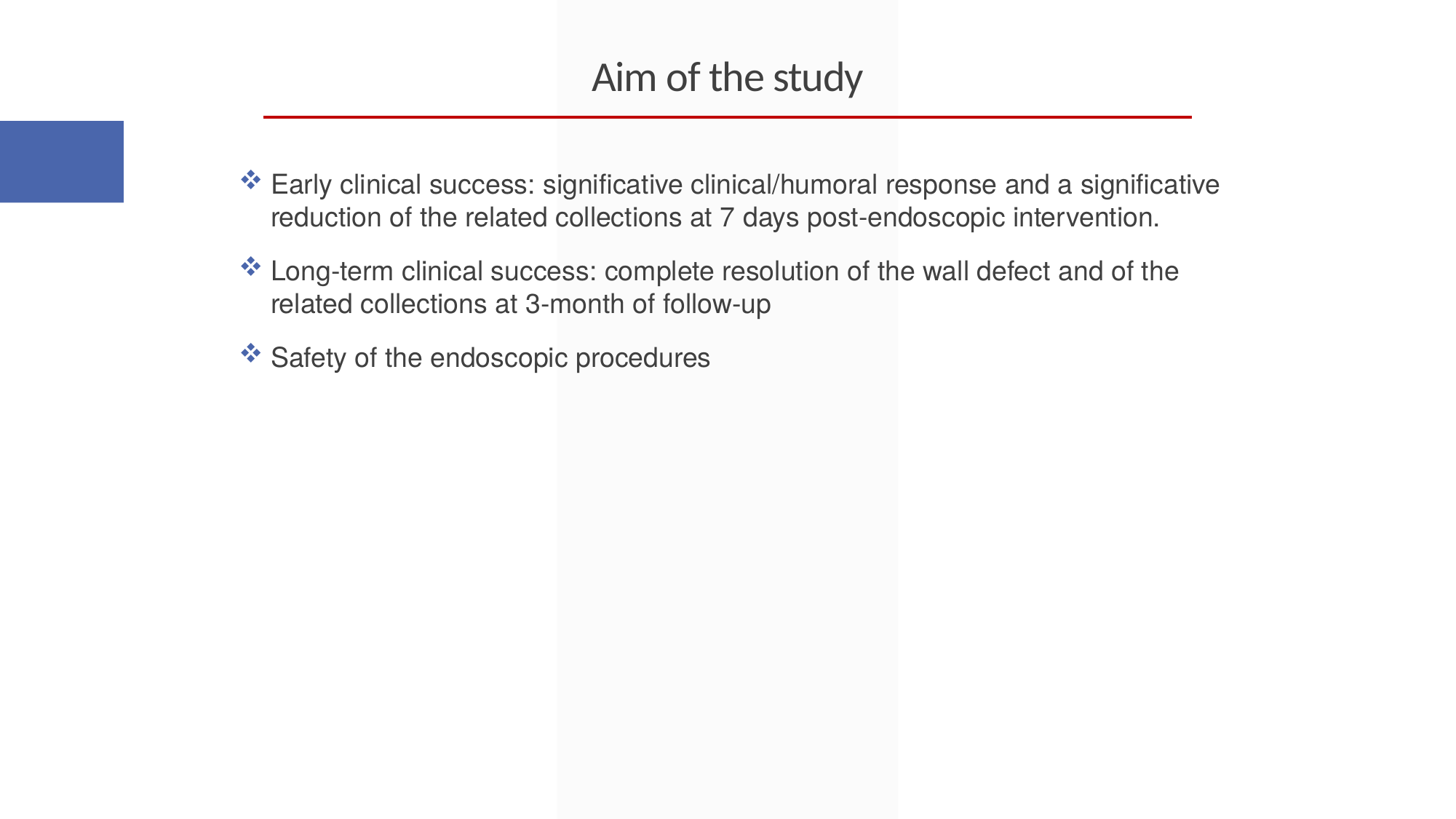

# Aim of the study
Early clinical success: significative clinical/humoral response and a significative reduction of the related collections at 7 days post-endoscopic intervention.
Long-term clinical success: complete resolution of the wall defect and of the related collections at 3-month of follow-up
Safety of the endoscopic procedures